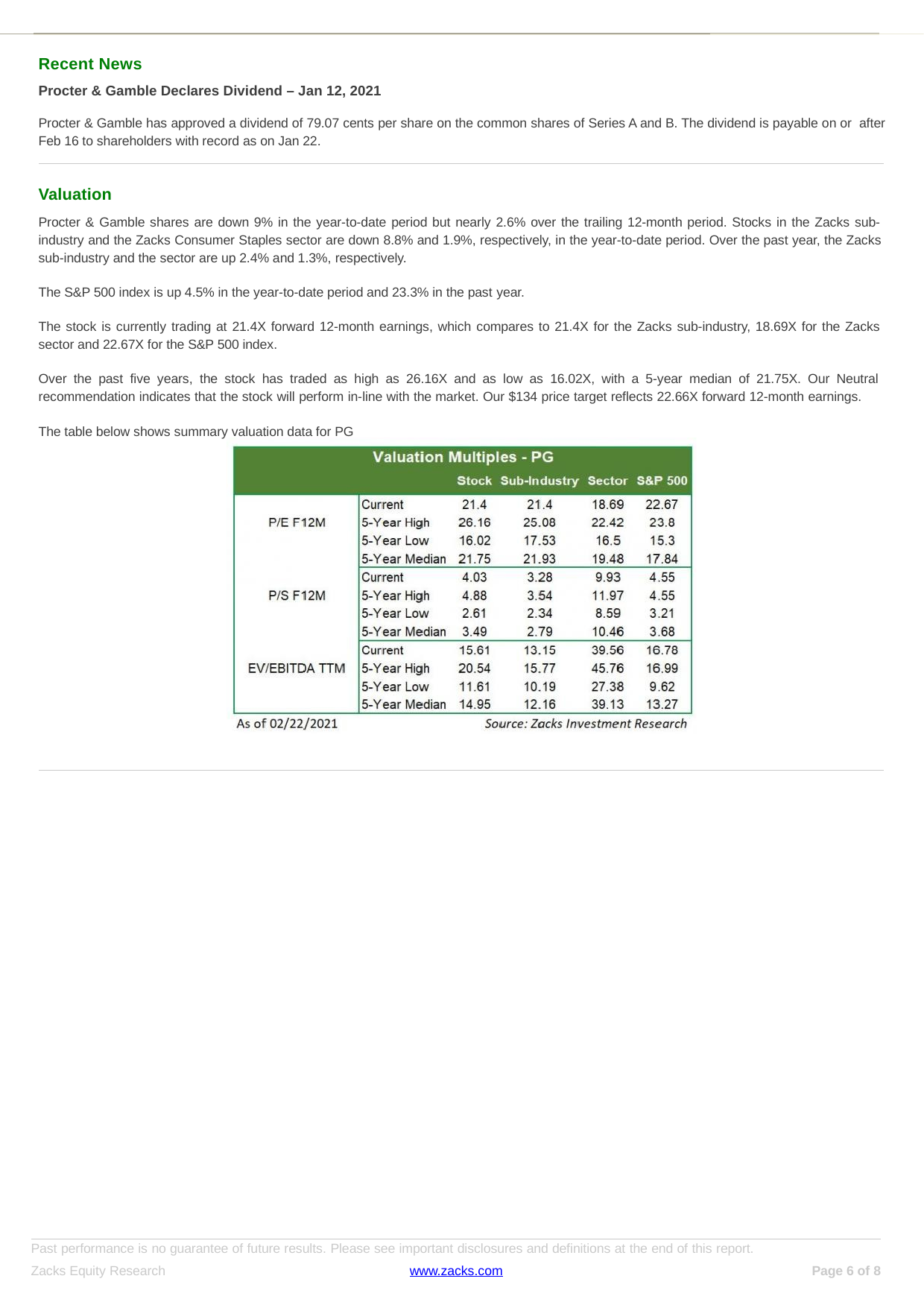

Recent News
Procter & Gamble Declares Dividend – Jan 12, 2021

Procter & Gamble has approved a dividend of 79.07 cents per share on the common shares of Series A and B. The dividend is payable on or  after Feb 16 to shareholders with record as on Jan 22.

Valuation
Procter & Gamble shares are down 9% in the year-to-date period but nearly 2.6% over the trailing 12-month period. Stocks in the Zacks sub-  industry and the Zacks Consumer Staples sector are down 8.8% and 1.9%, respectively, in the year-to-date period. Over the past year, the Zacks  sub-industry and the sector are up 2.4% and 1.3%, respectively.

The S&P 500 index is up 4.5% in the year-to-date period and 23.3% in the past year.

The stock is currently trading at 21.4X forward 12-month earnings, which compares to 21.4X for the Zacks sub-industry, 18.69X for the Zacks  sector and 22.67X for the S&P 500 index.

Over the past five years, the stock has traded as high as 26.16X and as low as 16.02X, with a 5-year median of 21.75X. Our Neutral  recommendation indicates that the stock will perform in-line with the market. Our $134 price target reflects 22.66X forward 12-month earnings.

The table below shows summary valuation data for PG

Past performance is no guarantee of future results. Please see important disclosures and definitions at the end of this report.
Zacks Equity Research
www.zacks.com
Page 6 of 8